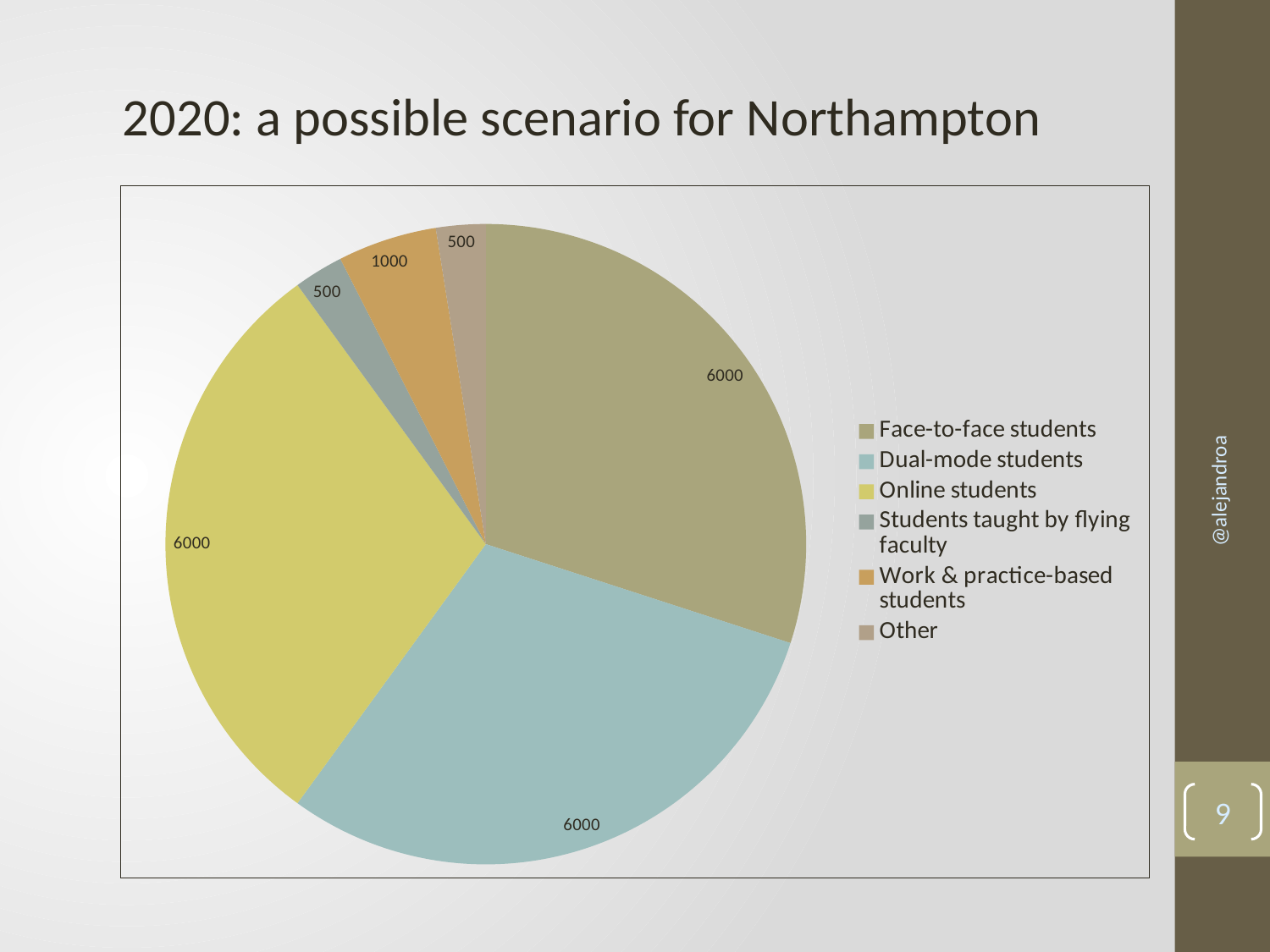

2020: a possible scenario for Northampton

### Chart

| Category |  |
|---|---|
| Face-to-face students | 6000.0 |
| Dual-mode students | 6000.0 |
| Online students | 6000.0 |
| Students taught by flying faculty | 500.0 |
| Work & practice-based students | 1000.0 |
| Other | 500.0 |
@alejandroa
9